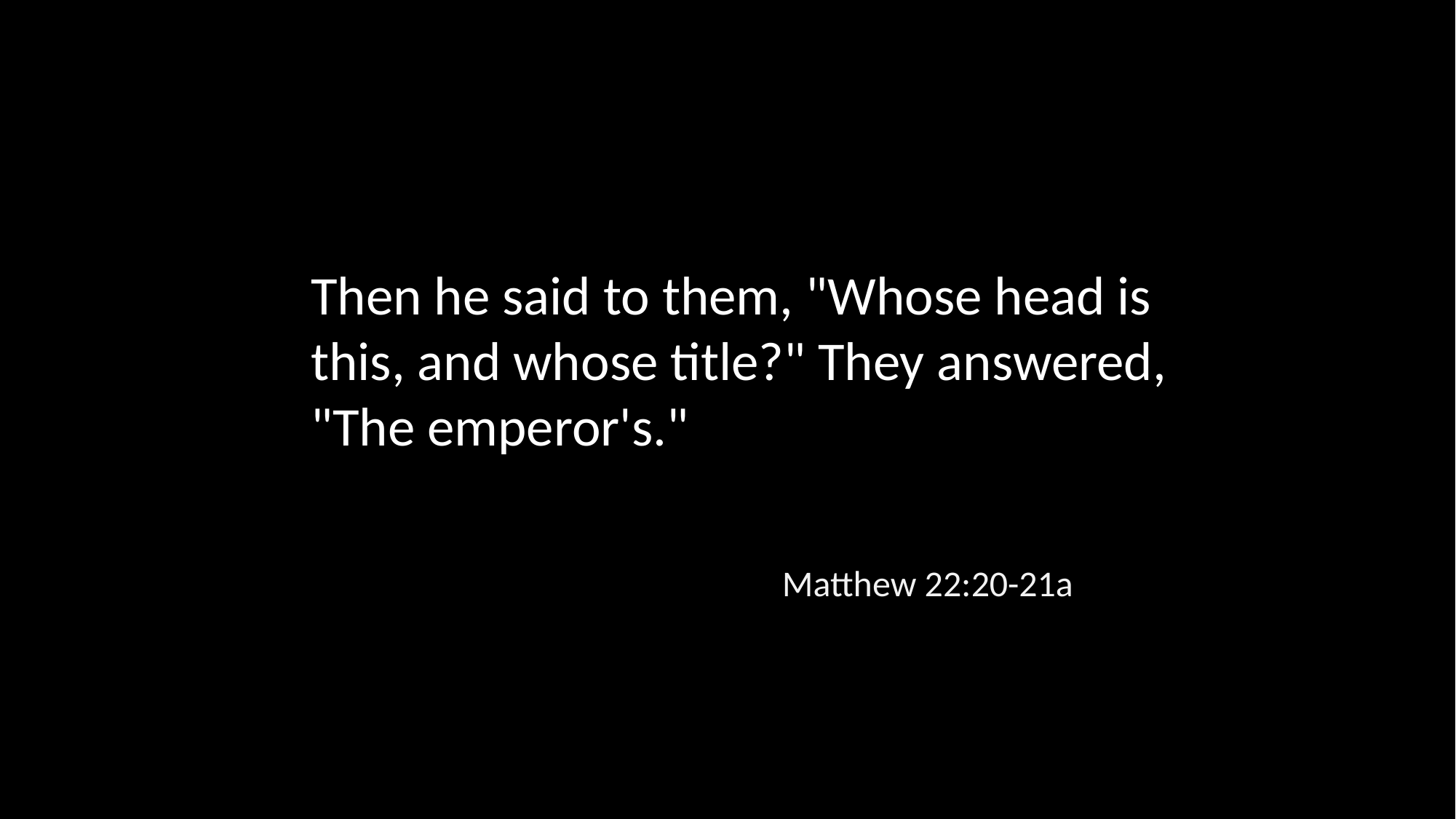

Then he said to them, "Whose head is this, and whose title?" They answered, "The emperor's."
Matthew 22:20-21a